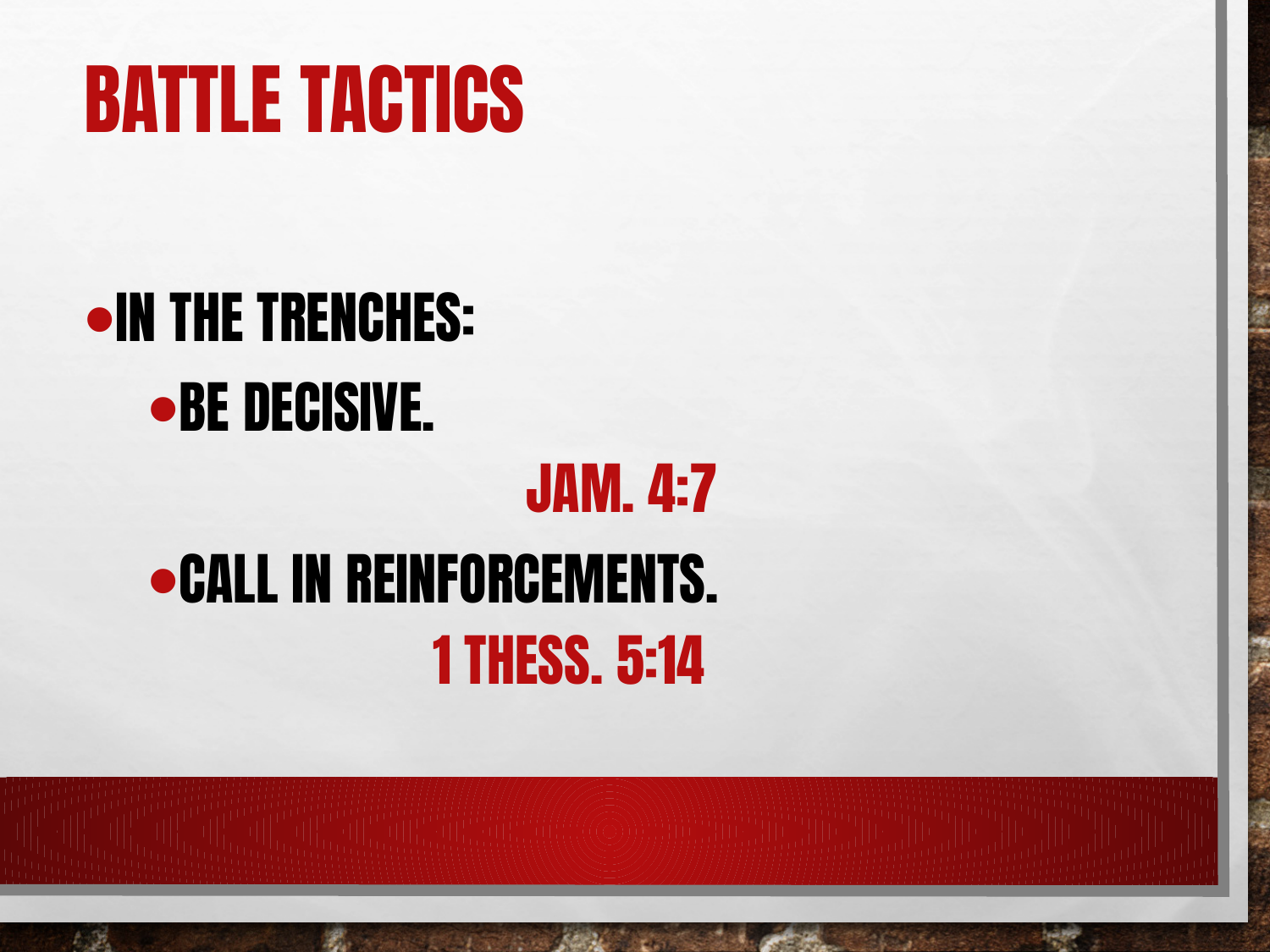

# Battle tactics
In The trenches:
Be decisive.                                                                               Jam. 4:7
Call in reinforcements.                                                   1 thess. 5:14